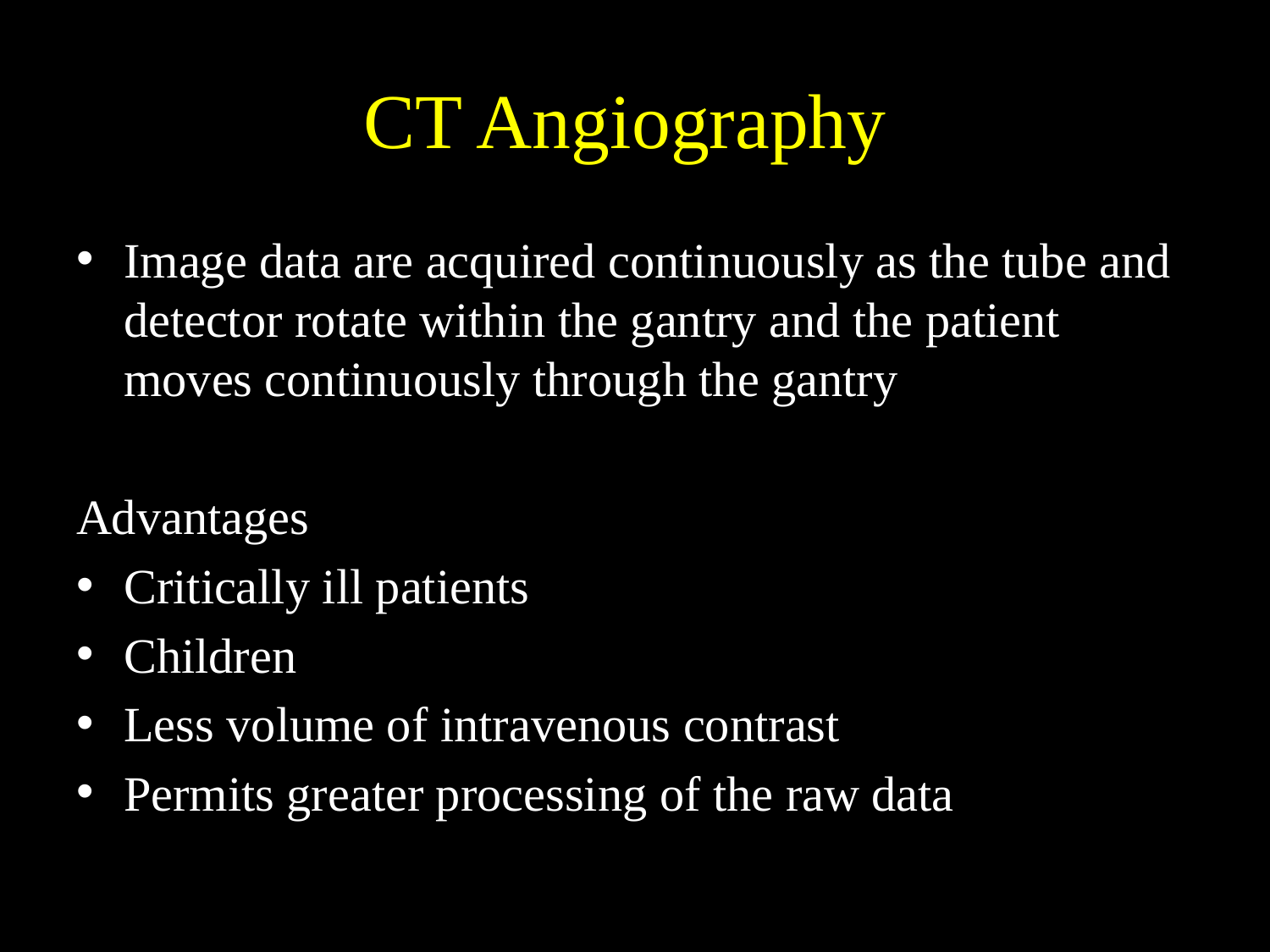

# CT Angiography
Image data are acquired continuously as the tube and detector rotate within the gantry and the patient moves continuously through the gantry

Advantages
Critically ill patients
Children
Less volume of intravenous contrast
Permits greater processing of the raw data